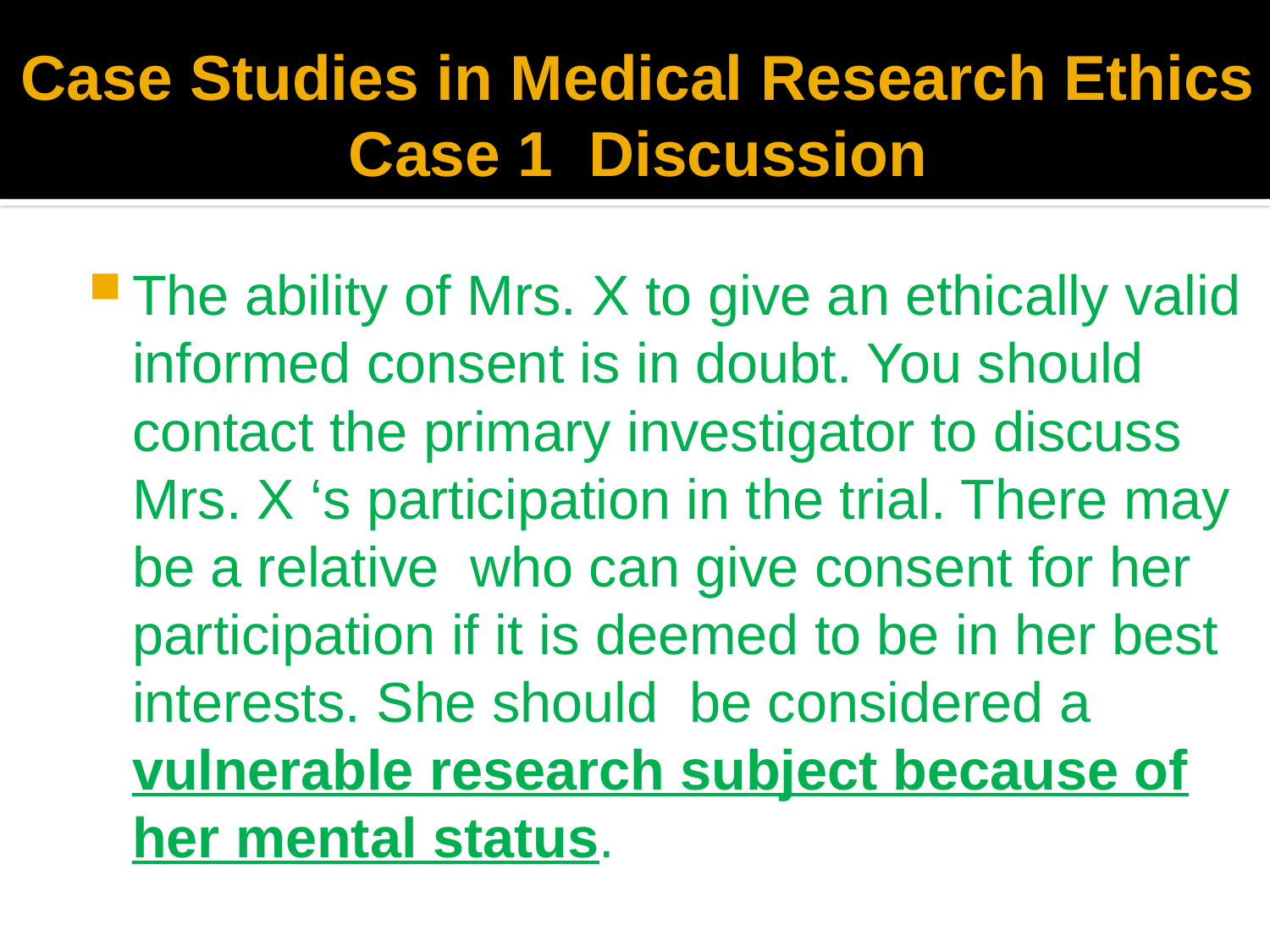

# Case Studies in Medical Research Ethics Case 1  Discussion
The ability of Mrs. X to give an ethically valid informed consent is in doubt. You should contact the primary investigator to discuss Mrs. X ‘s participation in the trial. There may be a relative  who can give consent for her participation if it is deemed to be in her best interests. She should  be considered a vulnerable research subject because of her mental status.